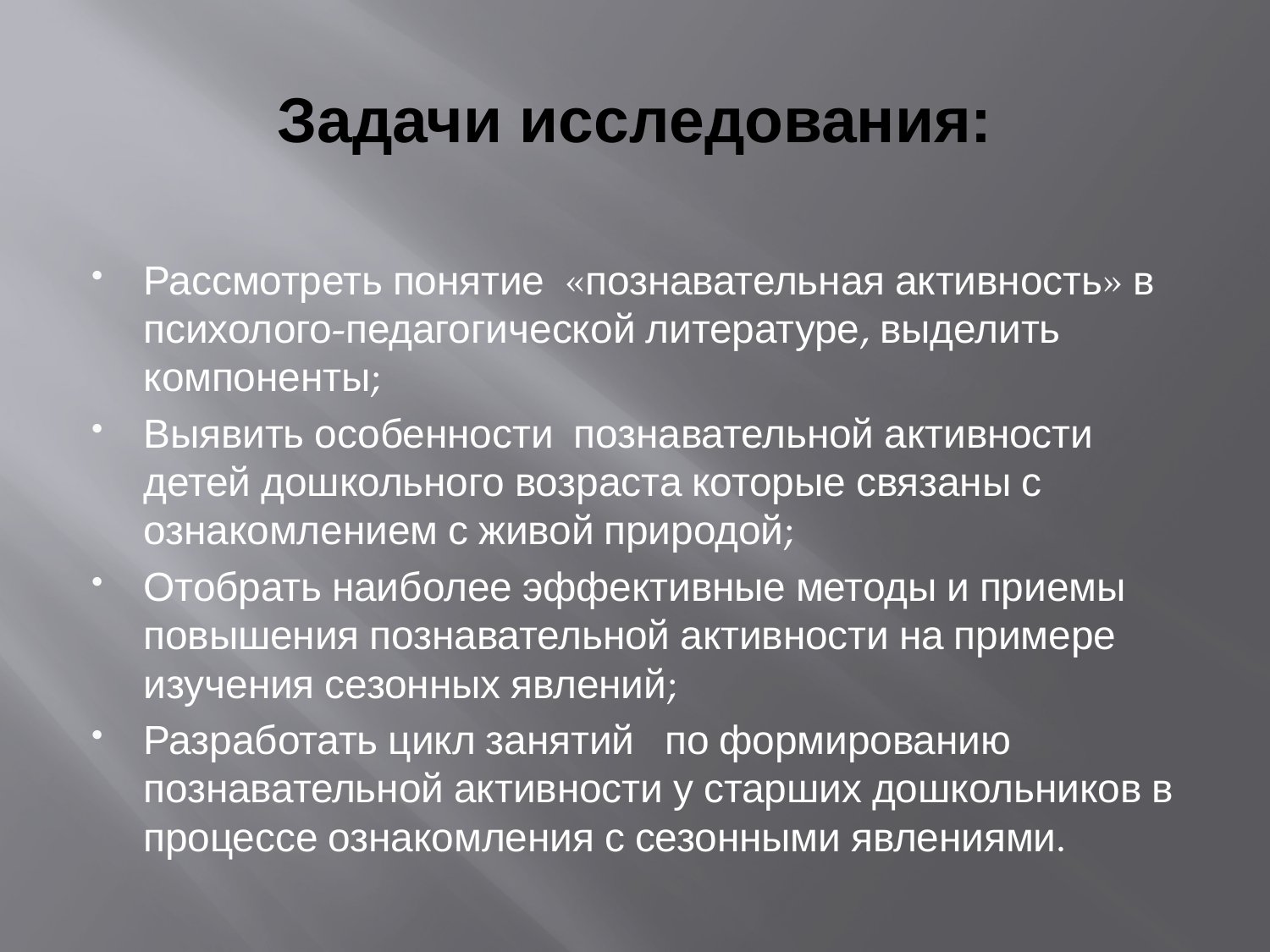

# Задачи исследования:
Рассмотреть понятие  «познавательная активность» в психолого-педагогической литературе, выделить компоненты;
Выявить особенности  познавательной активности  детей дошкольного возраста которые связаны с ознакомлением с живой природой;
Отобрать наиболее эффективные методы и приемы повышения познавательной активности на примере изучения сезонных явлений;
Разработать цикл занятий   по формированию познавательной активности у старших дошкольников в процессе ознакомления с сезонными явлениями.